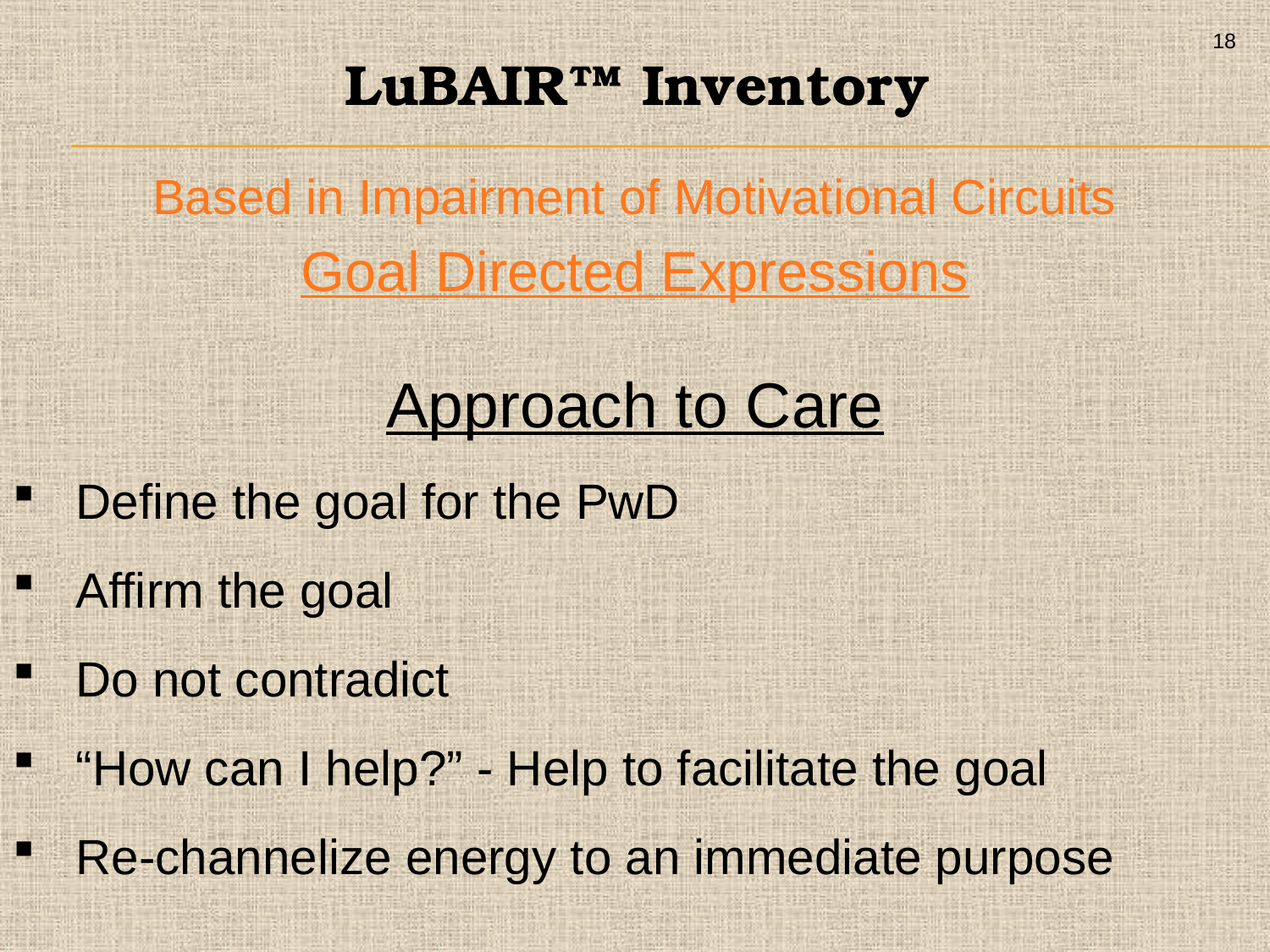

18
LuBAIR™ Inventory
Based in Impairment of Motivational Circuits
Goal Directed Expressions
Approach to Care
Define the goal for the PwD
Affirm the goal
Do not contradict
“How can I help?” - Help to facilitate the goal
Re-channelize energy to an immediate purpose